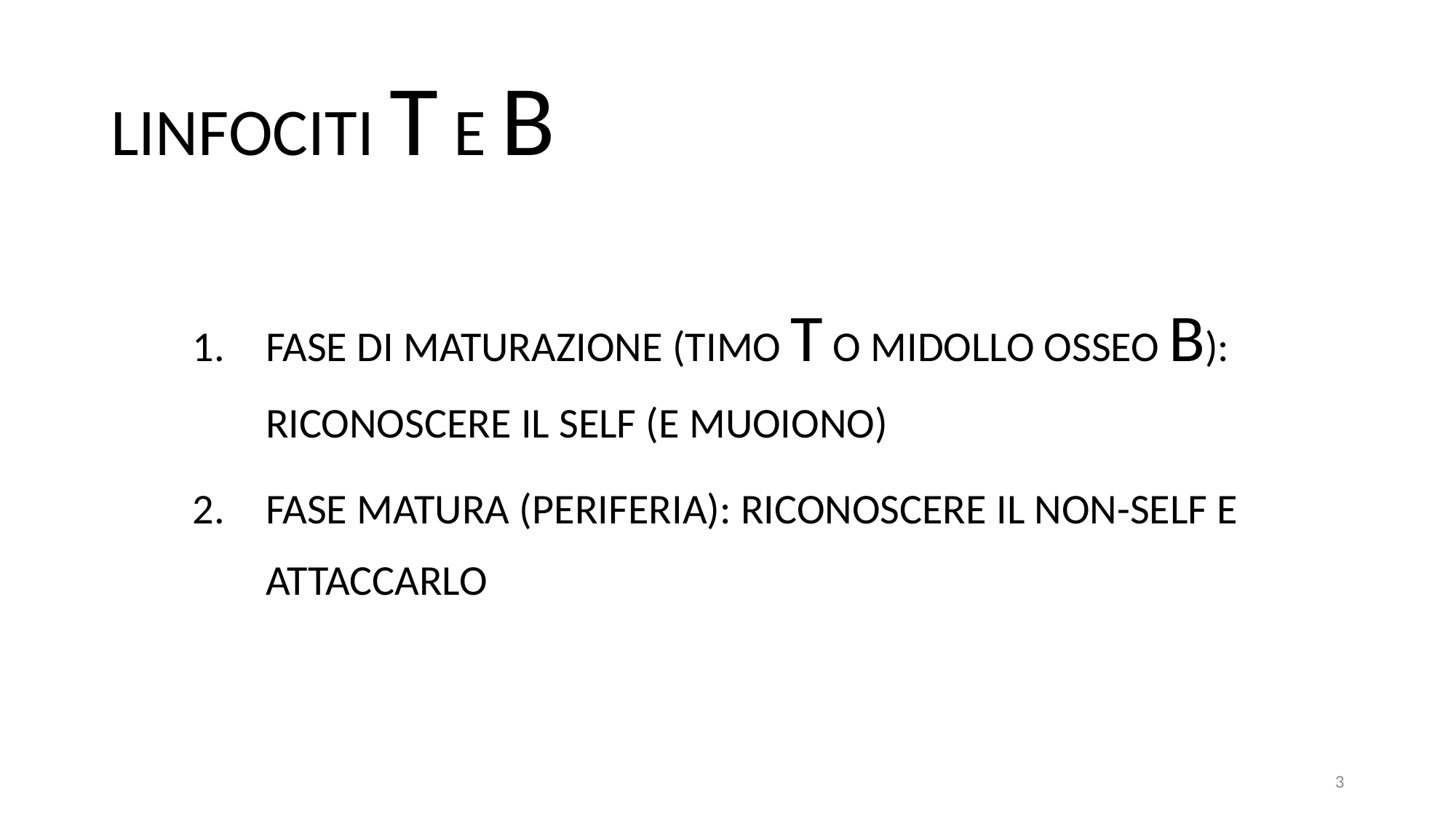

# LINFOCITI T E B

FASE DI MATURAZIONE (TIMO T O MIDOLLO OSSEO B): RICONOSCERE IL SELF (E MUOIONO)
FASE MATURA (PERIFERIA): RICONOSCERE IL NON-SELF E ATTACCARLO
3